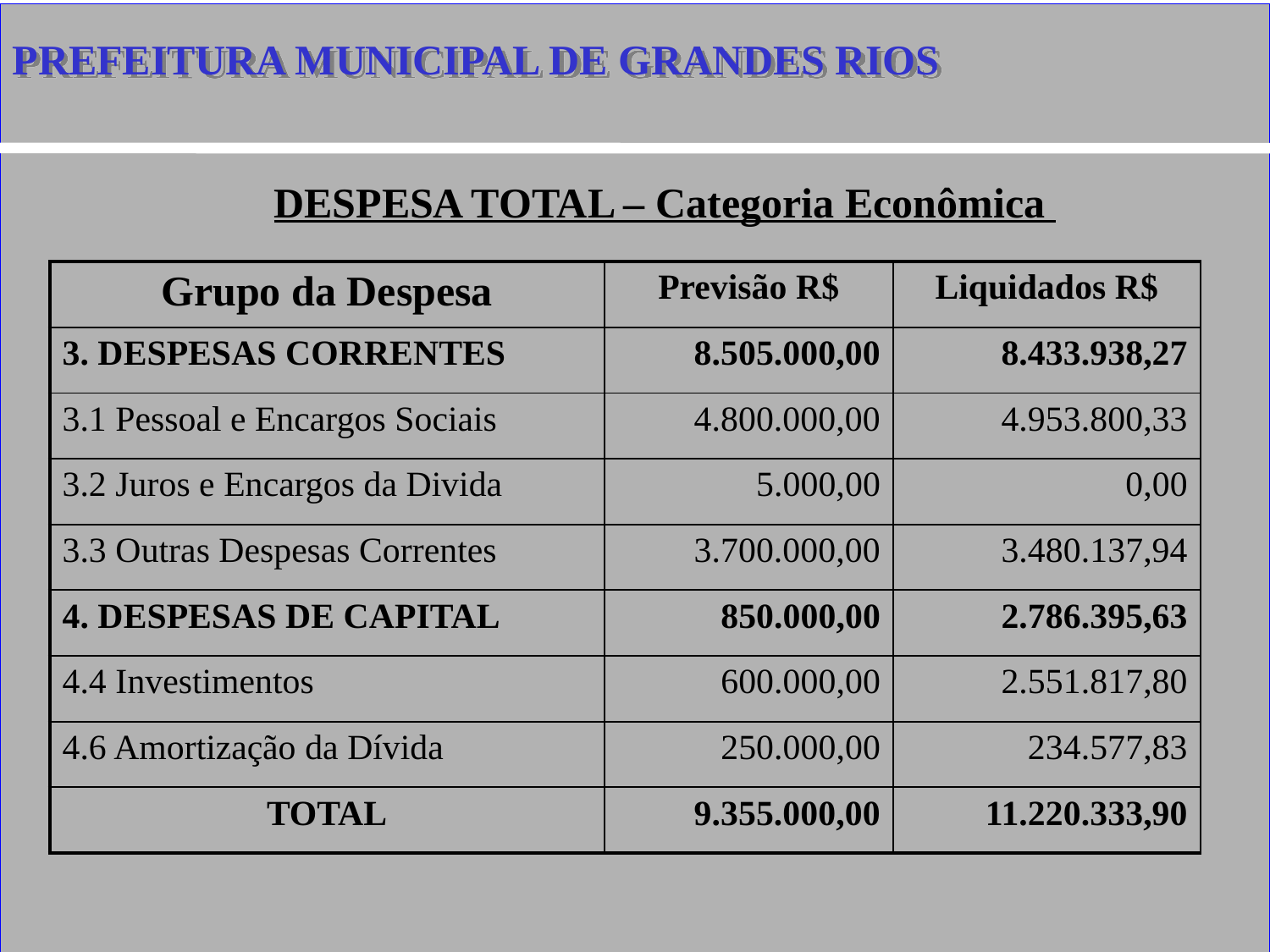

PREFEITURA MUNICIPAL DE GRANDES RIOS
# 9

DESPESA TOTAL – Categoria Econômica

| Grupo da Despesa | Previsão R$ | Liquidados R$ |
| --- | --- | --- |
| 3. DESPESAS CORRENTES | 8.505.000,00 | 8.433.938,27 |
| 3.1 Pessoal e Encargos Sociais | 4.800.000,00 | 4.953.800,33 |
| 3.2 Juros e Encargos da Divida | 5.000,00 | 0,00 |
| 3.3 Outras Despesas Correntes | 3.700.000,00 | 3.480.137,94 |
| 4. DESPESAS DE CAPITAL | 850.000,00 | 2.786.395,63 |
| 4.4 Investimentos | 600.000,00 | 2.551.817,80 |
| 4.6 Amortização da Dívida | 250.000,00 | 234.577,83 |
| TOTAL | 9.355.000,00 | 11.220.333,90 |